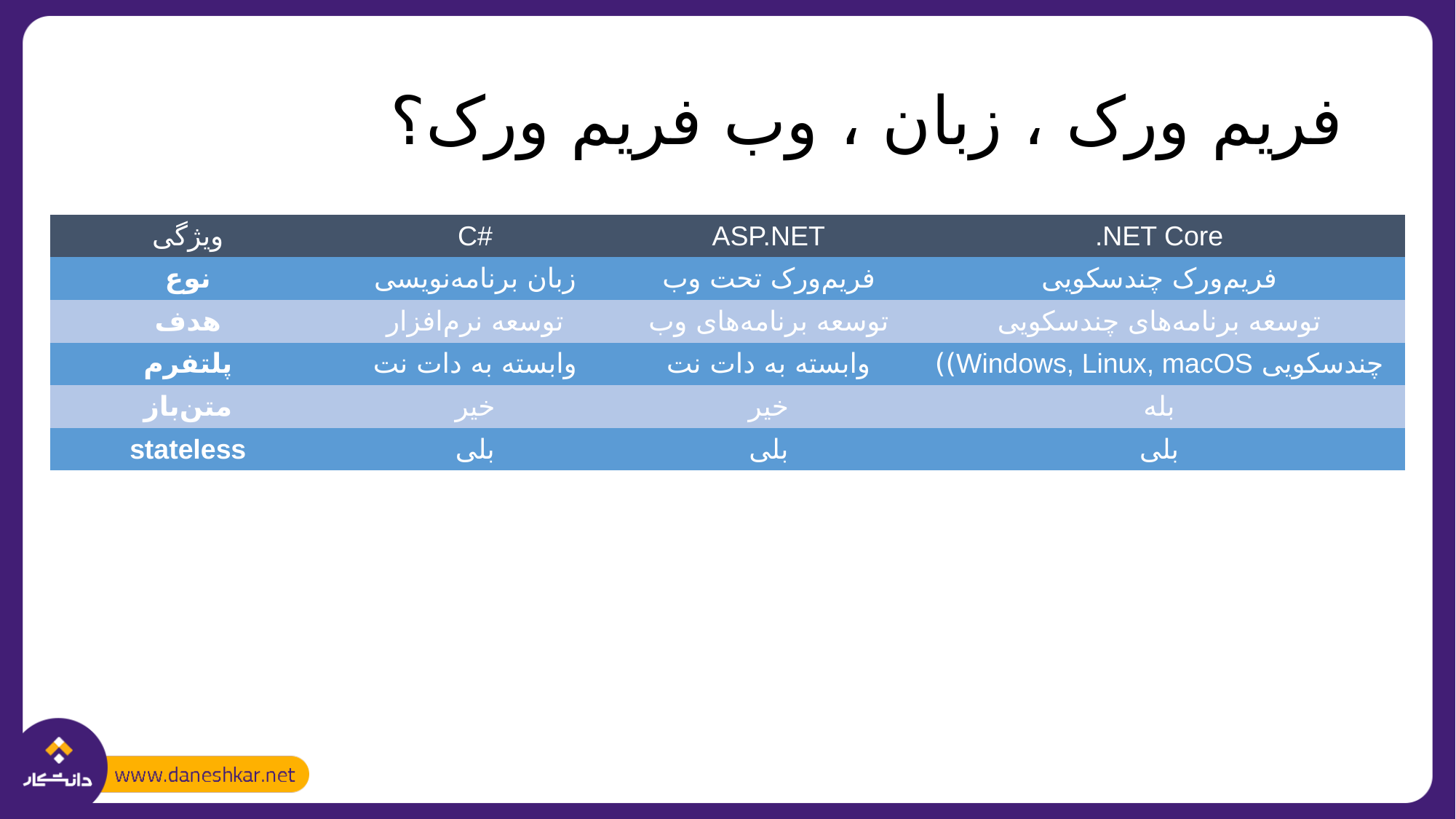

# فریم ورک ، زبان ، وب فریم ورک؟
| ویژگی | C# | ASP.NET | .NET Core |
| --- | --- | --- | --- |
| نوع | زبان برنامه‌نویسی | فریم‌ورک تحت وب | فریم‌ورک چندسکویی |
| هدف | توسعه نرم‌افزار | توسعه برنامه‌های وب | توسعه برنامه‌های چندسکویی |
| پلتفرم | وابسته به دات نت | وابسته به دات نت | چندسکویی Windows, Linux, macOS)) |
| متن‌باز | خیر | خیر | بله |
| stateless | بلی | بلی | بلی |